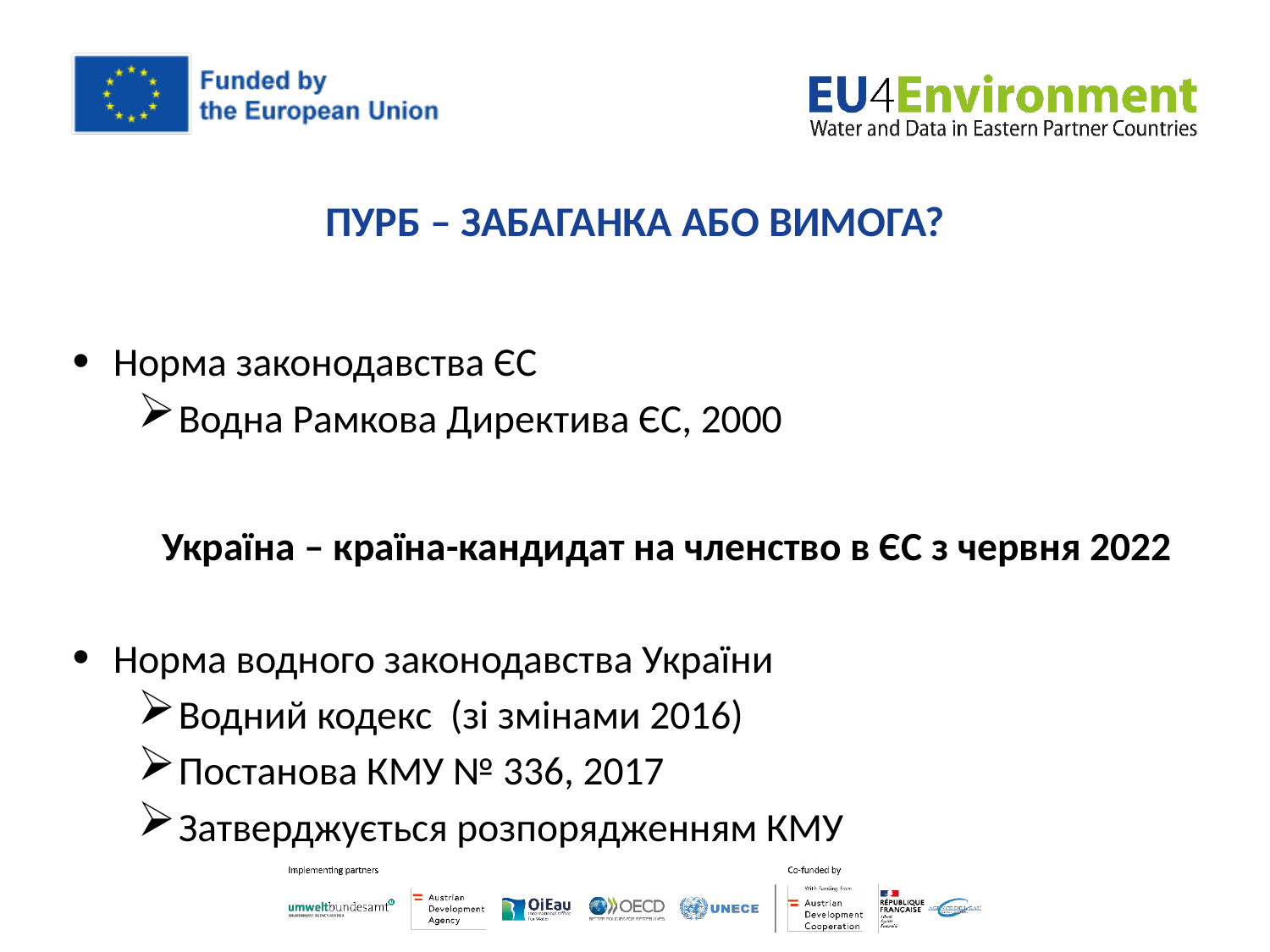

# ПУРБ – забаганка або вимога?

Норма законодавства ЄС
Водна Рамкова Директива ЄС, 2000

Україна – країна-кандидат на членство в ЄС з червня 2022

Норма водного законодавства України
Водний кодекс  (зі змінами 2016)
Постанова КМУ № 336, 2017
Затверджується розпорядженням КМУ